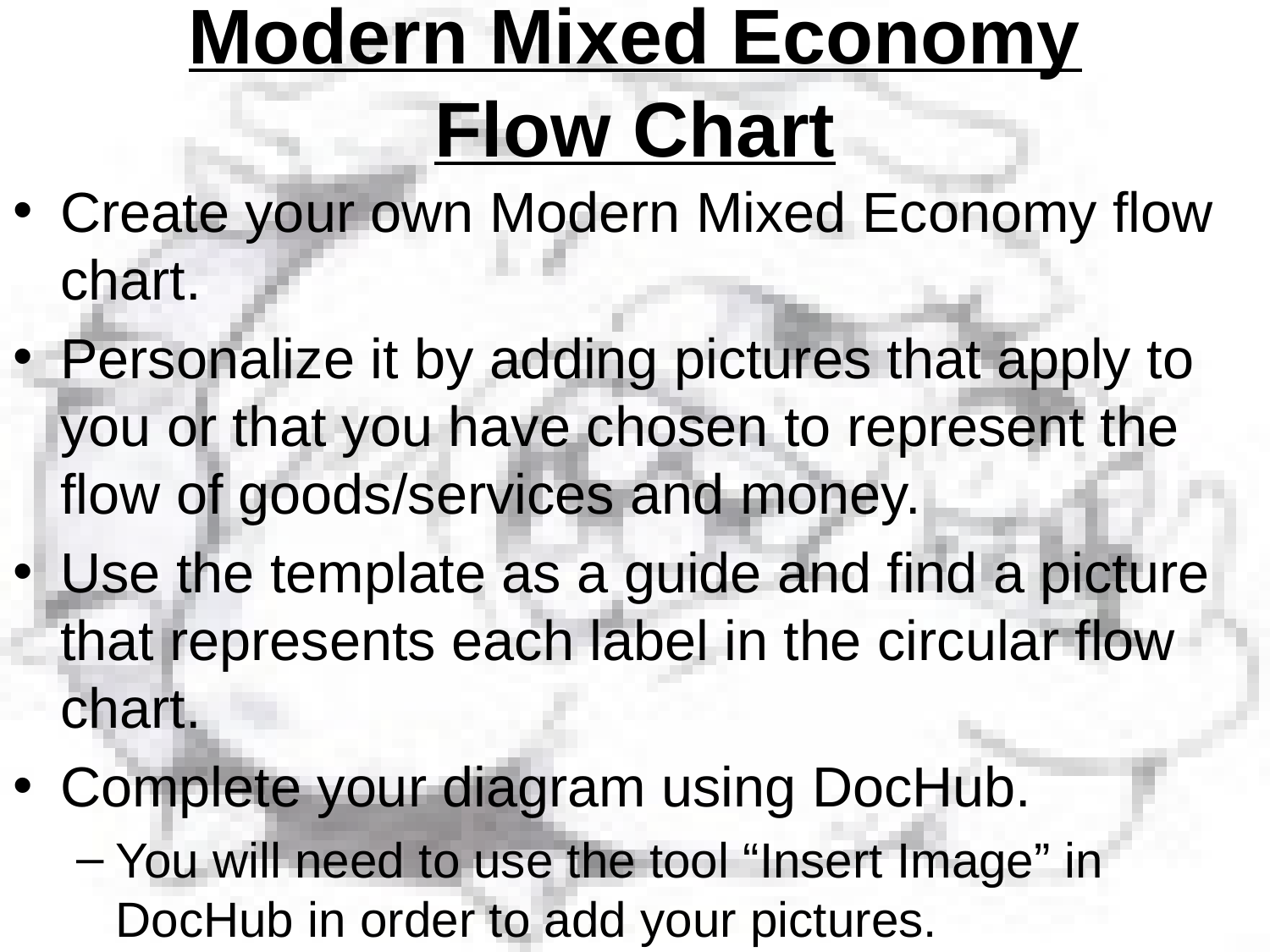

# Modern Mixed Economy Flow Chart
Create your own Modern Mixed Economy flow chart.
Personalize it by adding pictures that apply to you or that you have chosen to represent the flow of goods/services and money.
Use the template as a guide and find a picture that represents each label in the circular flow chart.
Complete your diagram using DocHub.
You will need to use the tool “Insert Image” in DocHub in order to add your pictures.